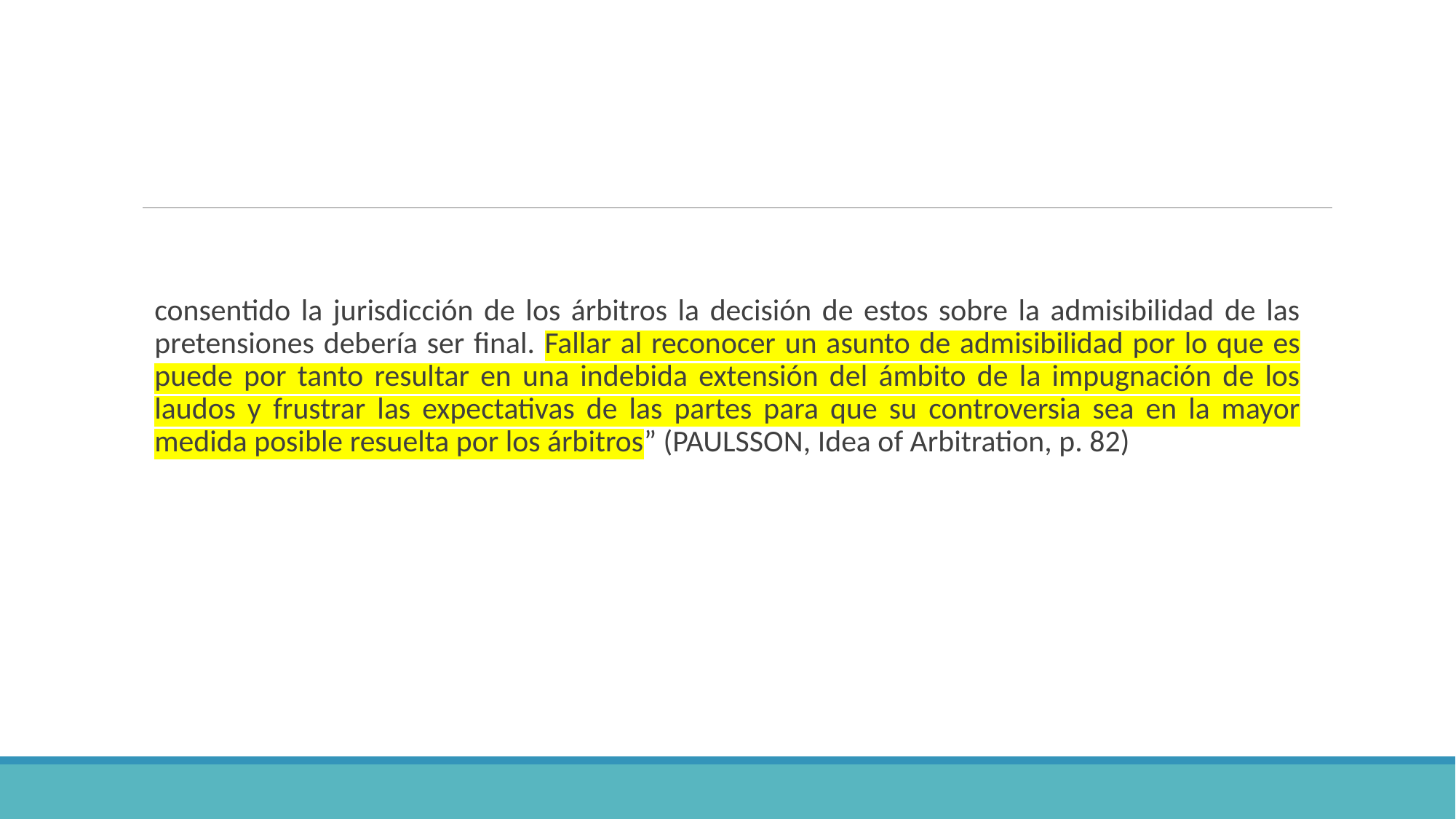

#
consentido la jurisdicción de los árbitros la decisión de estos sobre la admisibilidad de las pretensiones debería ser final. Fallar al reconocer un asunto de admisibilidad por lo que es puede por tanto resultar en una indebida extensión del ámbito de la impugnación de los laudos y frustrar las expectativas de las partes para que su controversia sea en la mayor medida posible resuelta por los árbitros” (PAULSSON, Idea of Arbitration, p. 82)